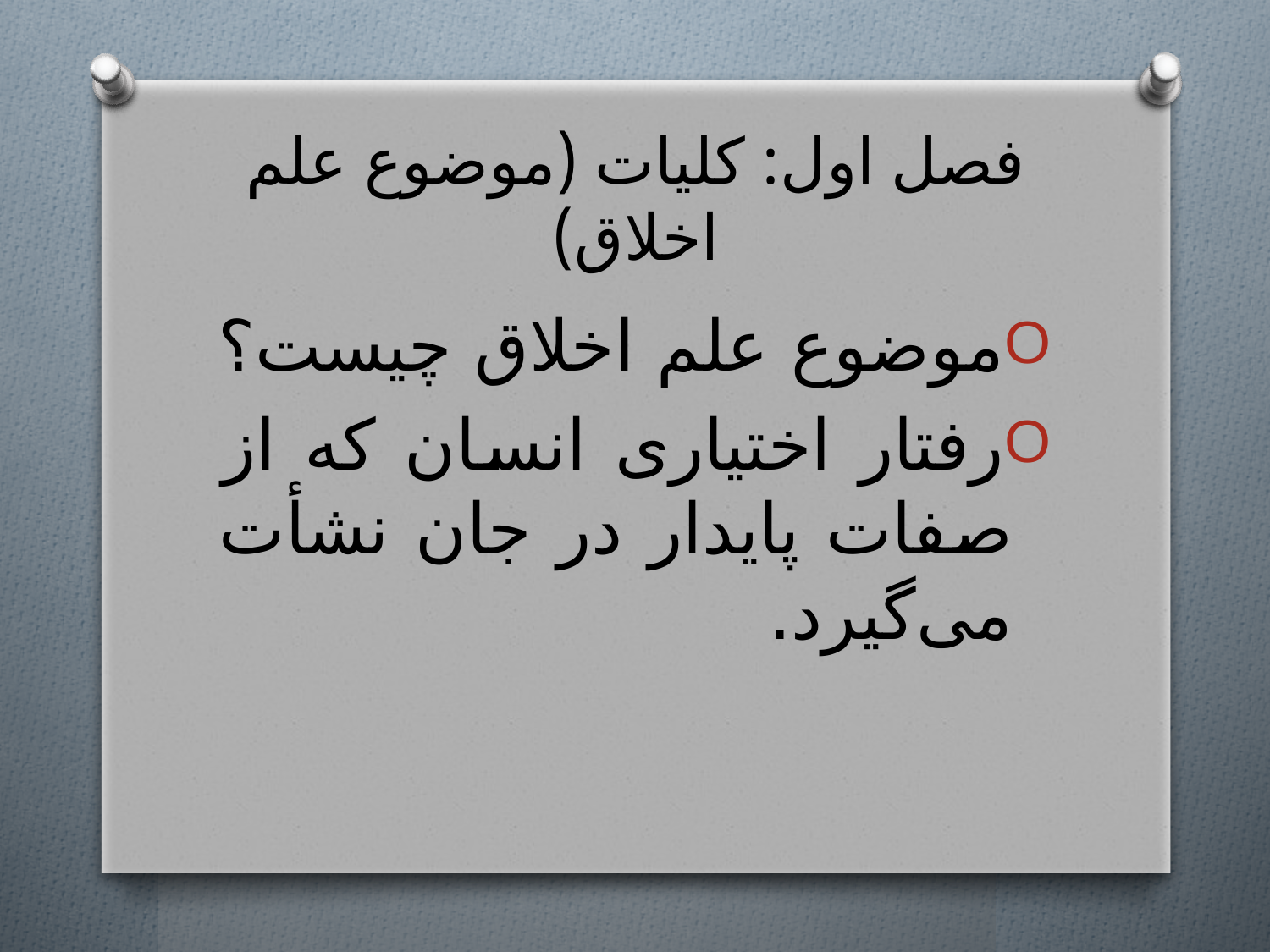

# فصل اول: کلیات (موضوع علم اخلاق)
موضوع علم اخلاق چیست؟
رفتار اختیاری انسان که از صفات پایدار در جان نشأت می‌گیرد.